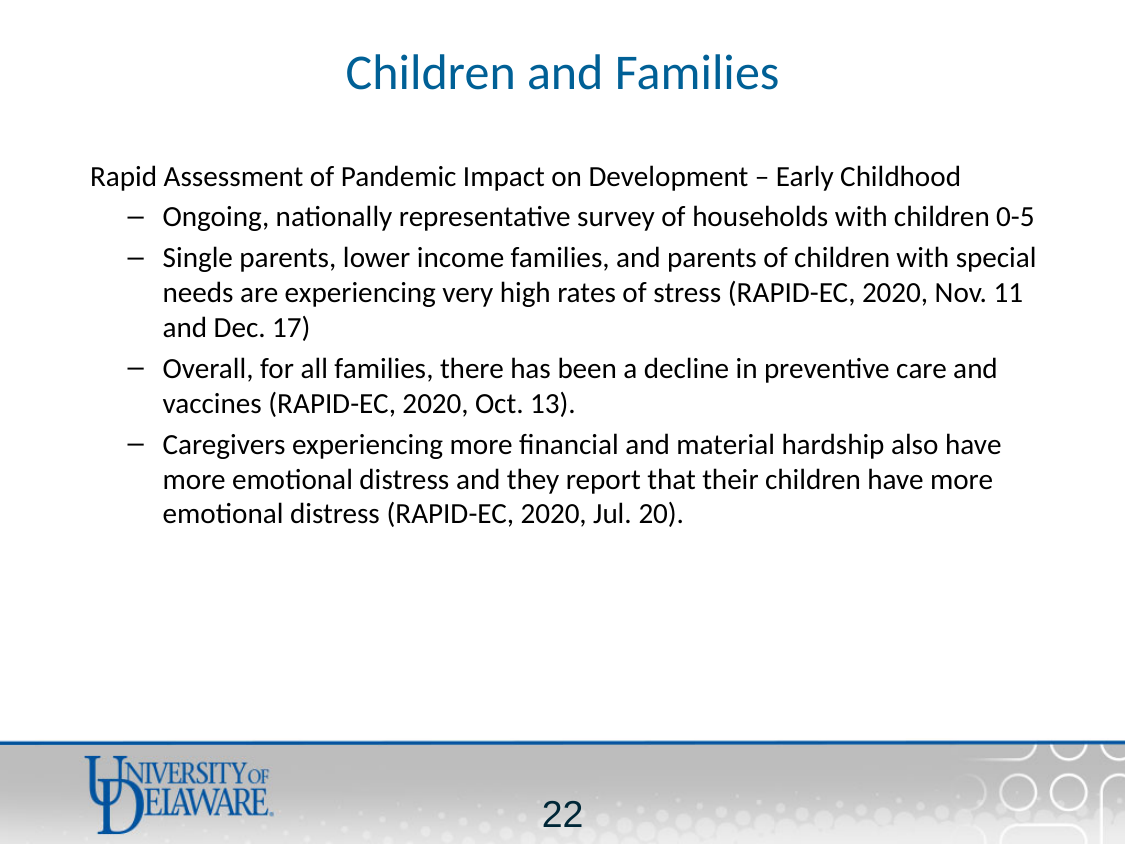

# Children and Families

Rapid Assessment of Pandemic Impact on Development – Early Childhood
Ongoing, nationally representative survey of households with children 0-5
Single parents, lower income families, and parents of children with special needs are experiencing very high rates of stress (RAPID-EC, 2020, Nov. 11 and Dec. 17)
Overall, for all families, there has been a decline in preventive care and vaccines (RAPID-EC, 2020, Oct. 13).
Caregivers experiencing more financial and material hardship also have more emotional distress and they report that their children have more emotional distress (RAPID-EC, 2020, Jul. 20).

22